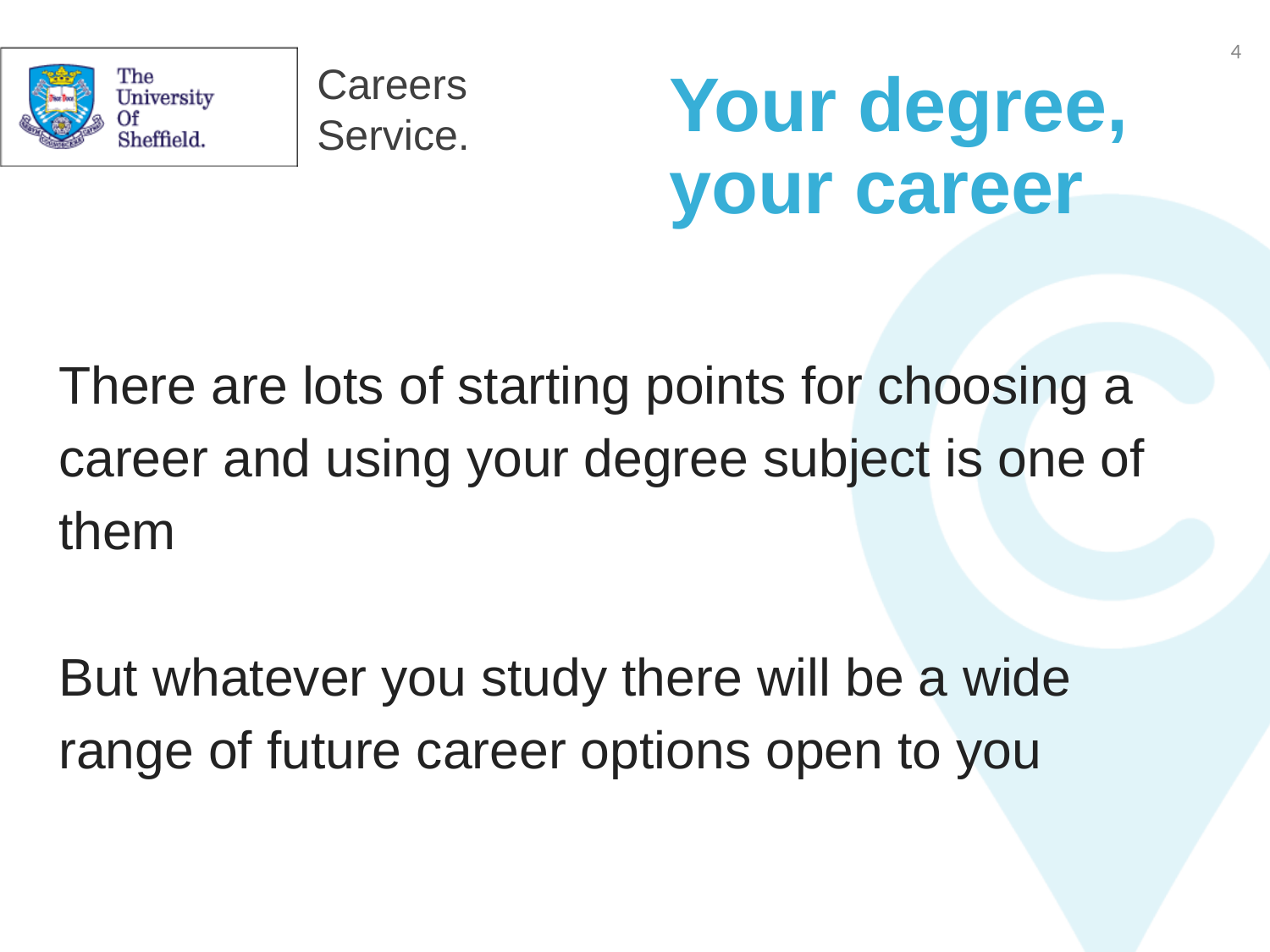

Your degree,
your career
There are lots of starting points for choosing a career and using your degree subject is one of them

But whatever you study there will be a wide range of future career options open to you